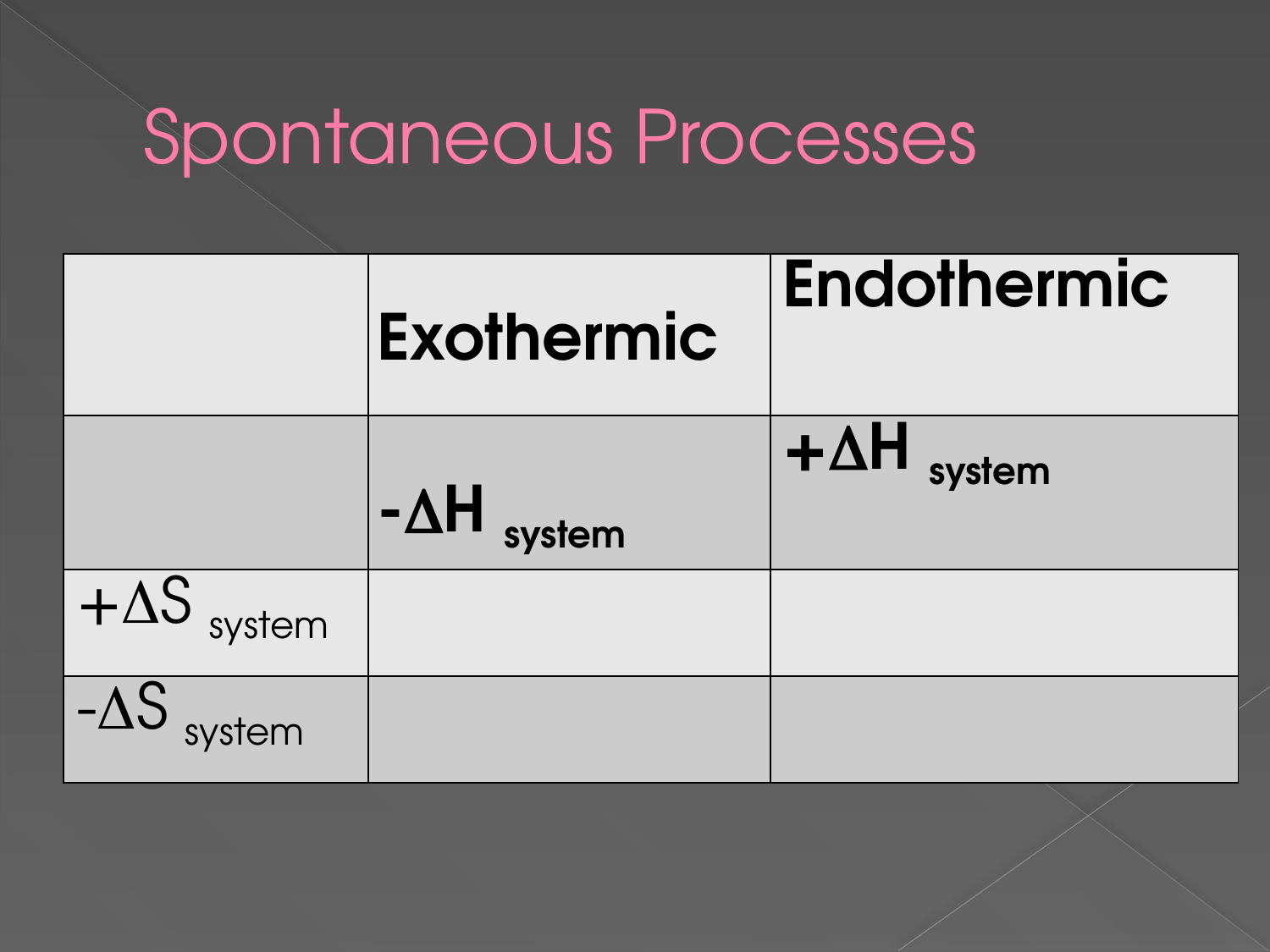

# Spontaneous Processes
|  | Exothermic | Endothermic |
| --- | --- | --- |
|  | -ΔH system | +ΔH system |
| +ΔS system |  |  |
| -ΔS system |  |  |